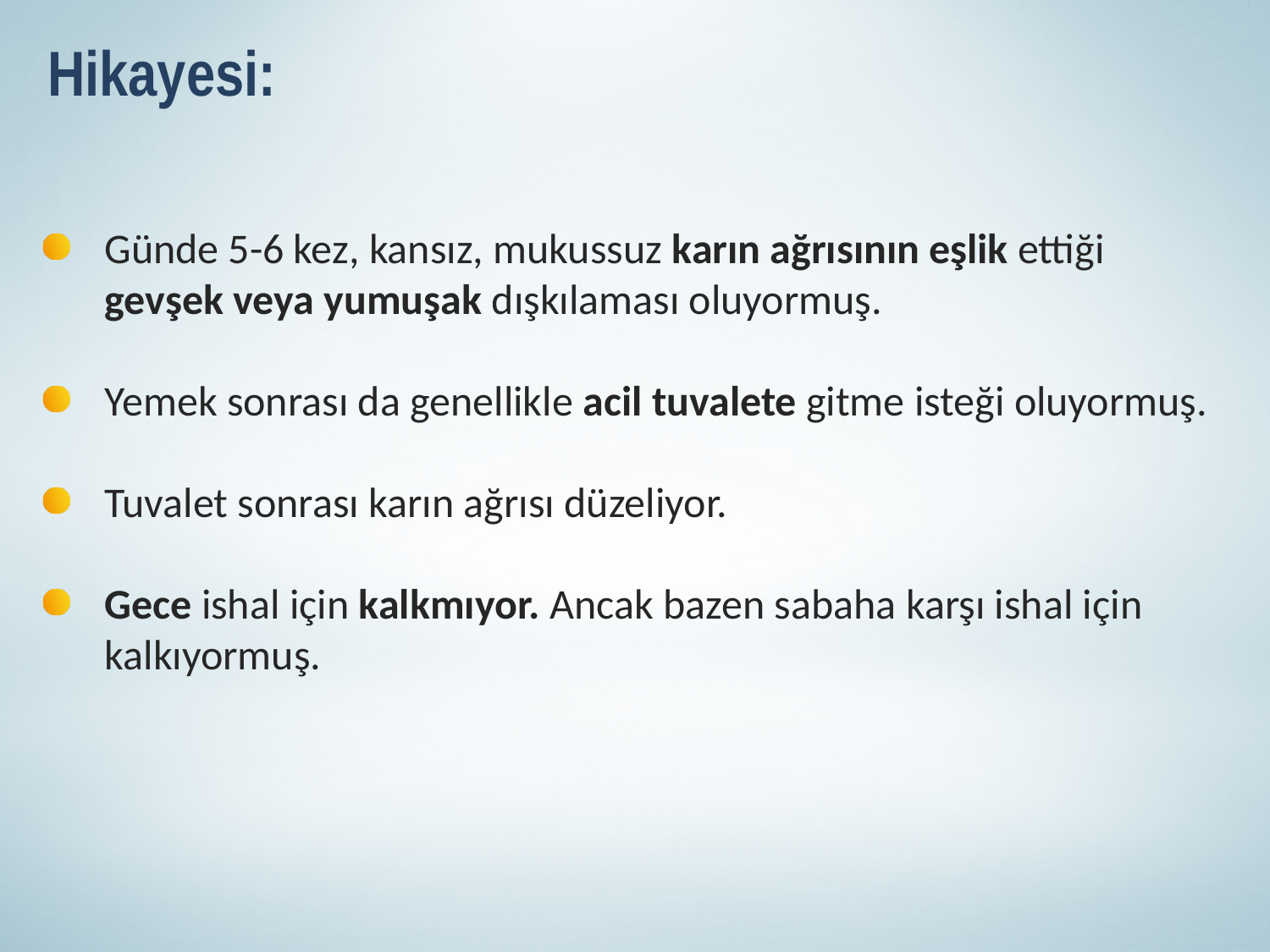

Hikayesi:
Günde 5-6 kez, kansız, mukussuz karın ağrısının eşlik ettiği gevşek veya yumuşak dışkılaması oluyormuş.

Yemek sonrası da genellikle acil tuvalete gitme isteği oluyormuş.

Tuvalet sonrası karın ağrısı düzeliyor.

Gece ishal için kalkmıyor. Ancak bazen sabaha karşı ishal için kalkıyormuş.